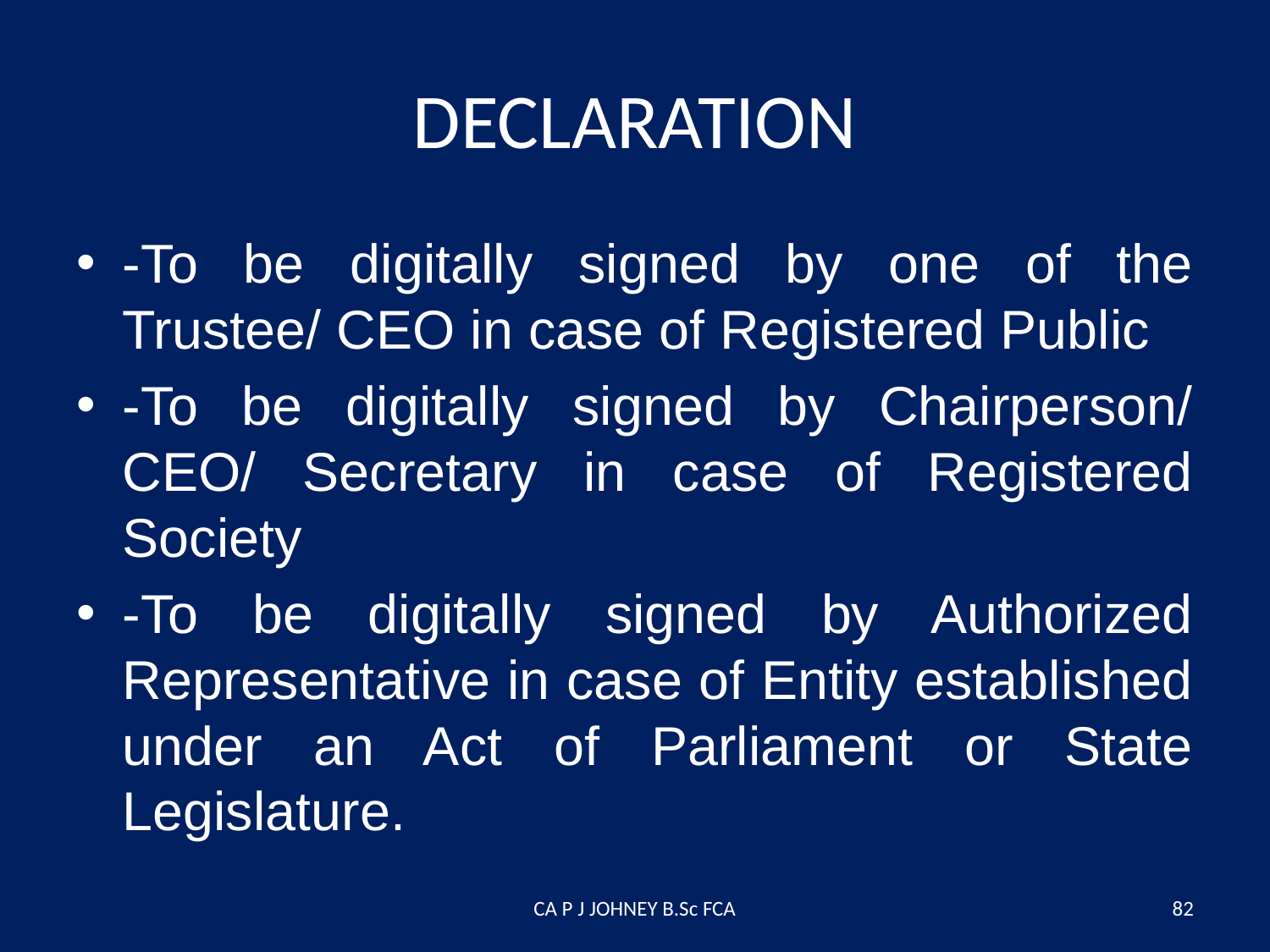

# DECLARATION
-To be digitally signed by one of the Trustee/ CEO in case of Registered Public
-To be digitally signed by Chairperson/ CEO/ Secretary in case of Registered Society
-To be digitally signed by Authorized Representative in case of Entity established under an Act of Parliament or State Legislature.

CA P J JOHNEY B.Sc FCA
82